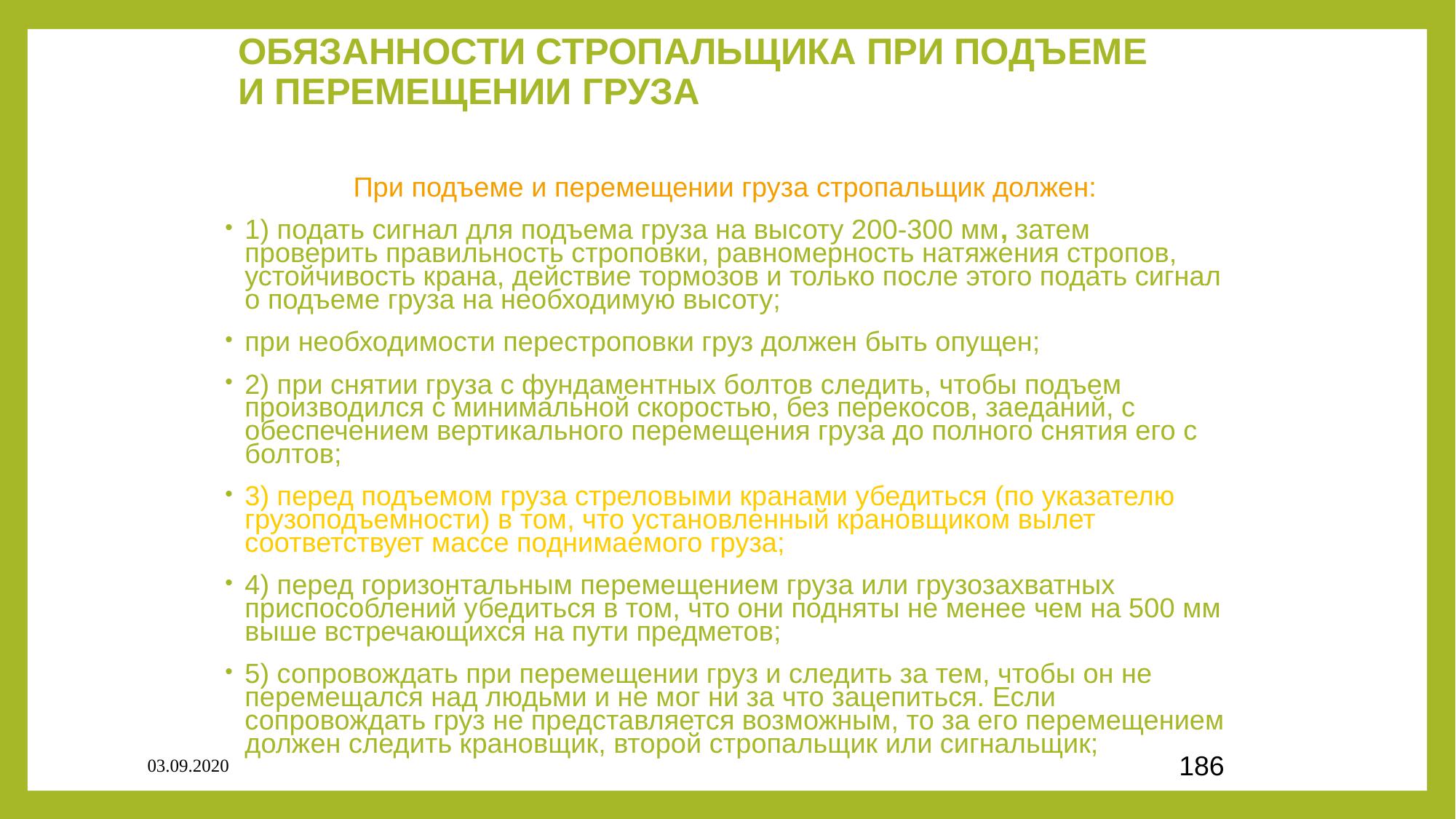

# ОБЯЗАННОСТИ СТРОПАЛЬЩИКА ПРИ ПОДЪЕМЕ И ПЕРЕМЕЩЕНИИ ГРУЗА
При подъеме и перемещении груза стропальщик должен:
1) подать сигнал для подъема груза на высоту 200-300 мм, затем проверить правильность строповки, равномерность натяжения стропов, устойчивость крана, действие тормозов и только после этого подать сигнал о подъеме груза на необходимую высоту;
при необходимости перестроповки груз должен быть опущен;
2) при снятии груза с фундаментных болтов следить, чтобы подъем производился с минимальной скоростью, без перекосов, заеданий, с обеспечением вертикального перемещения груза до полного снятия его с болтов;
3) перед подъемом груза стреловыми кранами убедиться (по указателю грузоподъемности) в том, что установленный крановщиком вылет соответствует массе поднимаемого груза;
4) перед горизонтальным перемещением груза или грузозахватных приспособлений убедиться в том, что они подняты не менее чем на 500 мм выше встречающихся на пути предметов;
5) сопровождать при перемещении груз и следить за тем, чтобы он не перемещался над людьми и не мог ни за что зацепиться. Если сопровождать груз не представляется возможным, то за его перемещением должен следить крановщик, второй стропальщик или сигнальщик;
03.09.2020
186